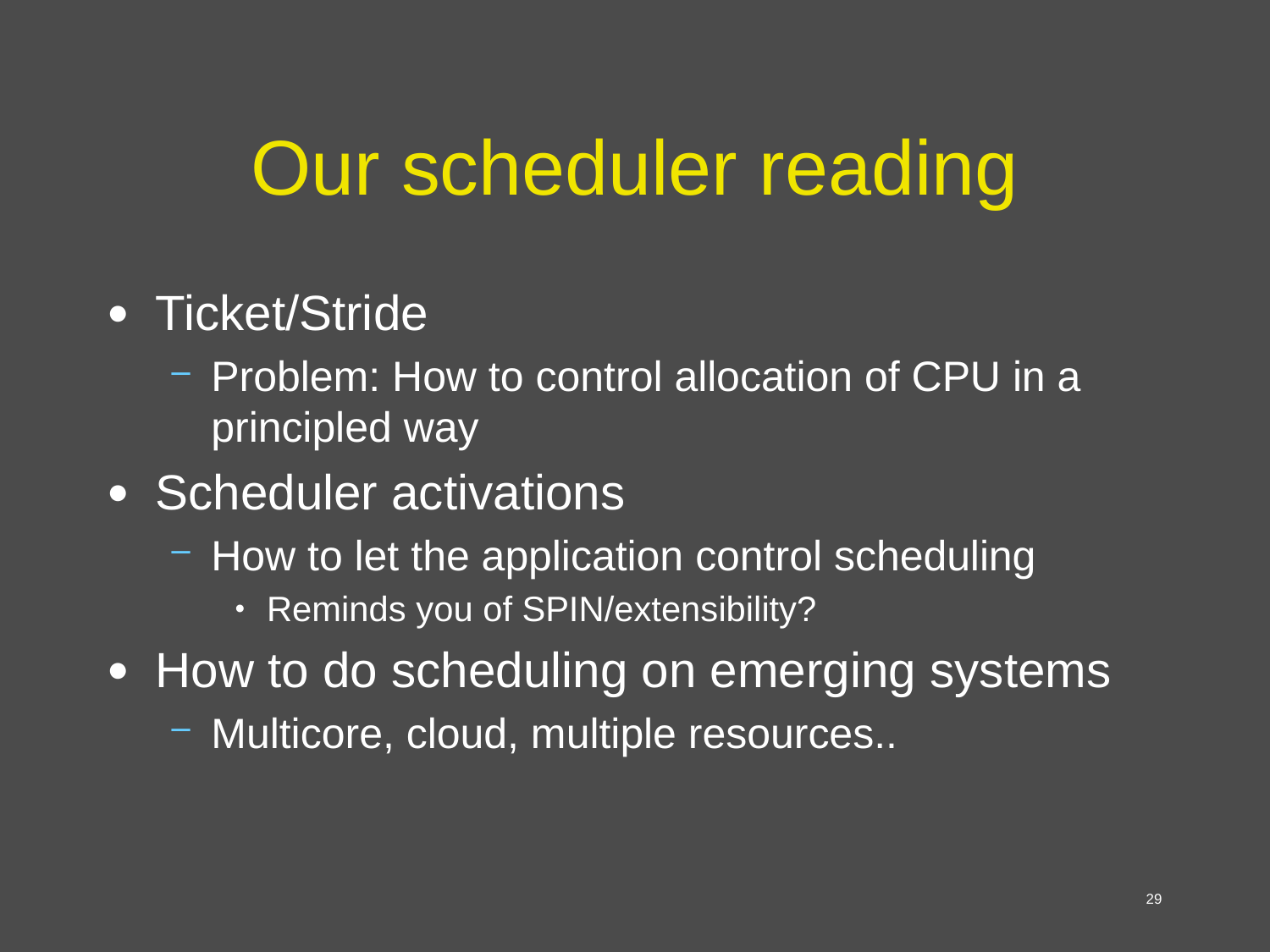

# Our scheduler reading
Ticket/Stride
Problem: How to control allocation of CPU in a principled way
Scheduler activations
How to let the application control scheduling
Reminds you of SPIN/extensibility?
How to do scheduling on emerging systems
Multicore, cloud, multiple resources..
29